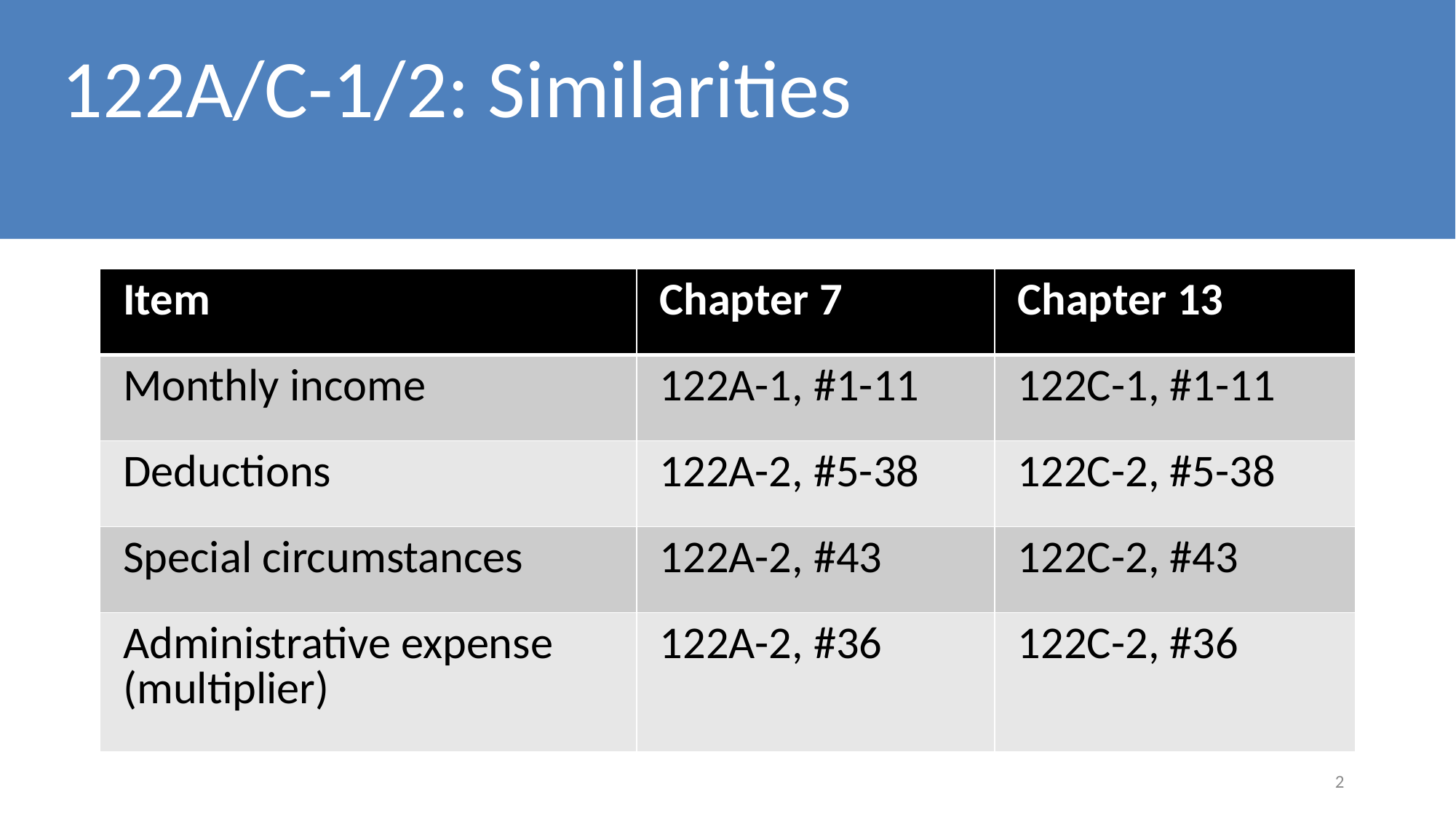

# 122A/C-1/2: Similarities
| Item | Chapter 7 | Chapter 13 |
| --- | --- | --- |
| Monthly income | 122A-1, #1-11 | 122C-1, #1-11 |
| Deductions | 122A-2, #5-38 | 122C-2, #5-38 |
| Special circumstances | 122A-2, #43 | 122C-2, #43 |
| Administrative expense (multiplier) | 122A-2, #36 | 122C-2, #36 |
2